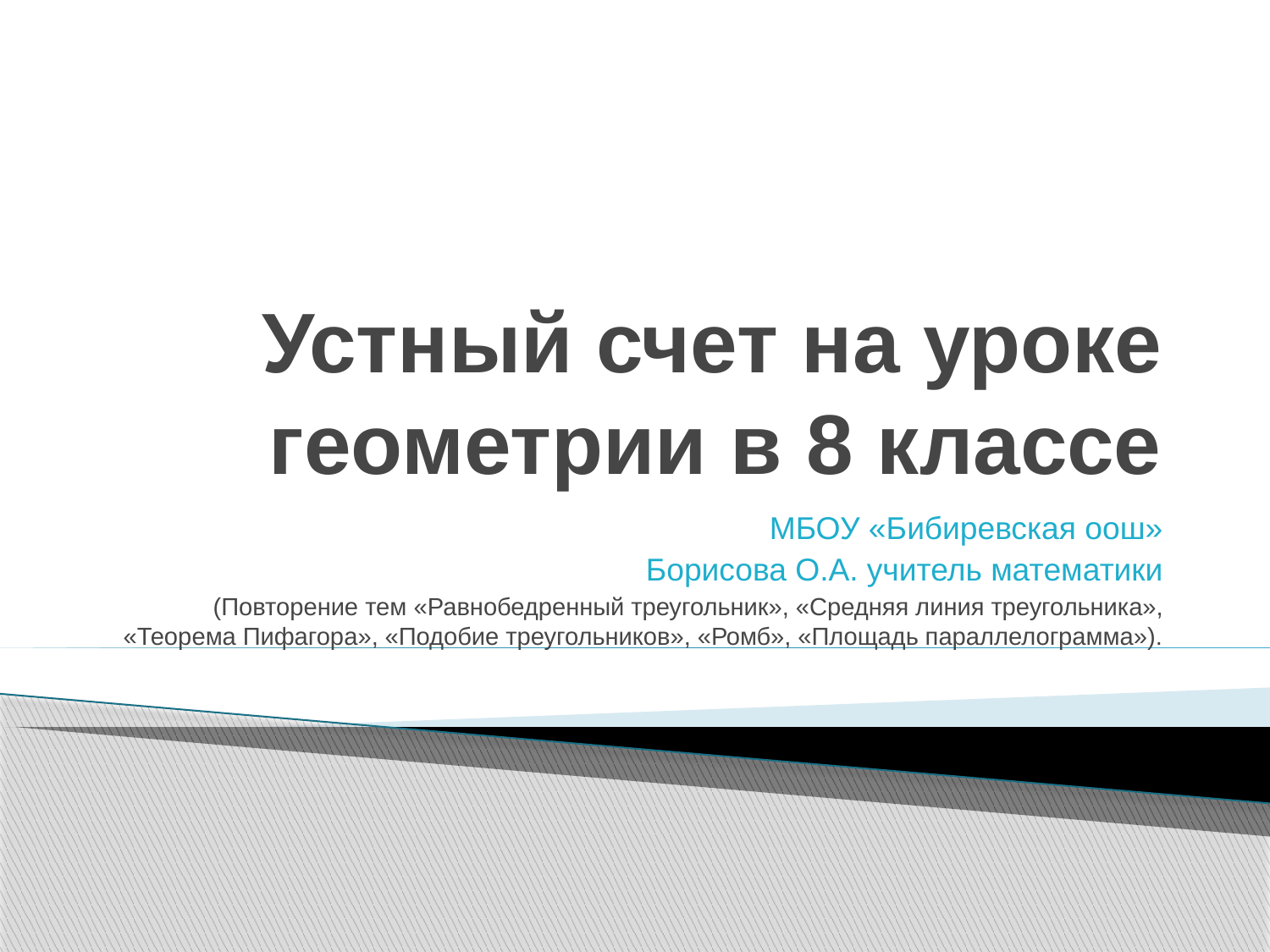

# Устный счет на уроке геометрии в 8 классе
МБОУ «Бибиревская оош»
Борисова О.А. учитель математики
(Повторение тем «Равнобедренный треугольник», «Средняя линия треугольника», «Теорема Пифагора», «Подобие треугольников», «Ромб», «Площадь параллелограмма»).